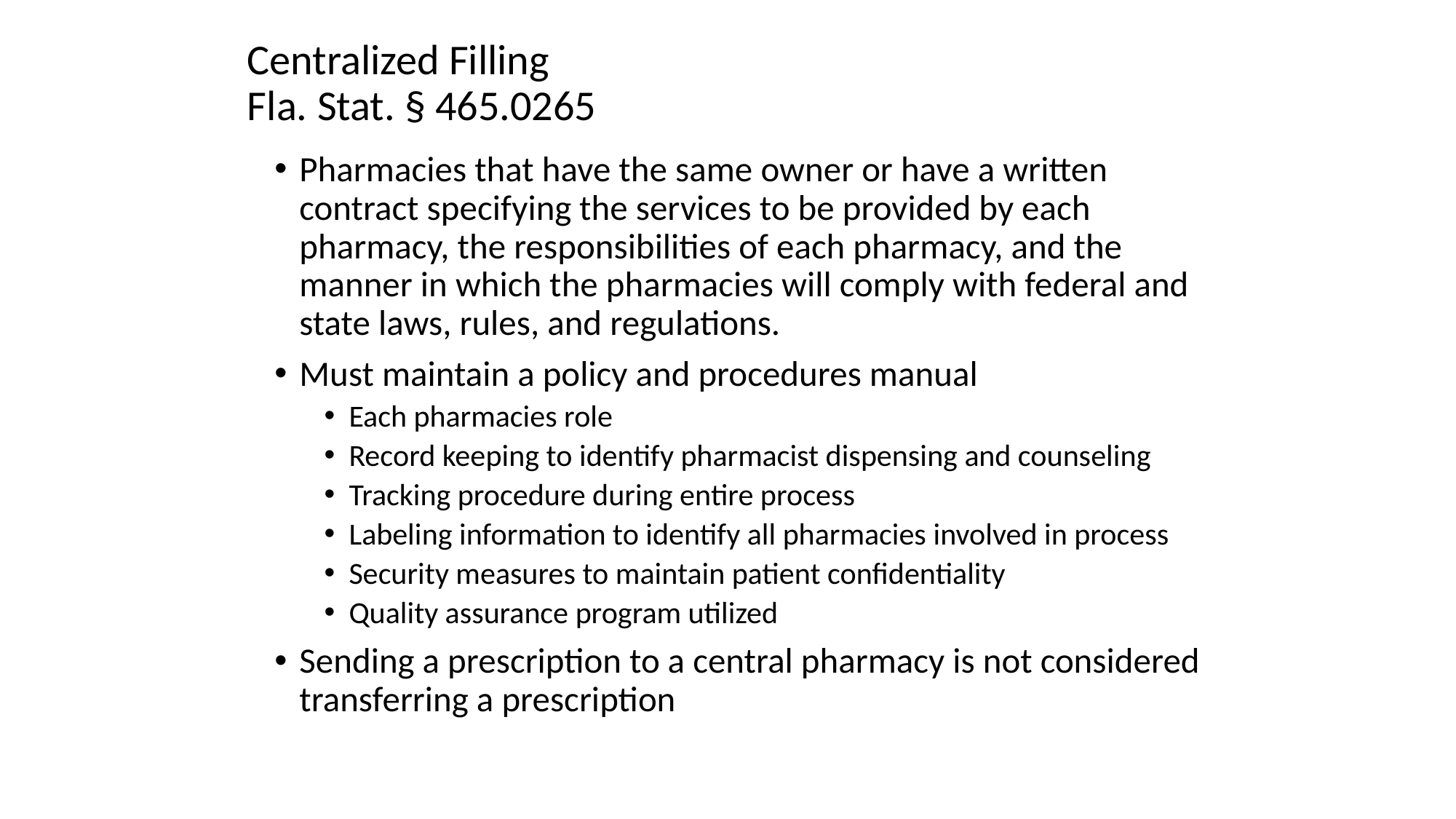

# Centralized Filling Fla. Stat. § 465.0265
Pharmacies that have the same owner or have a written contract specifying the services to be provided by each pharmacy, the responsibilities of each pharmacy, and the manner in which the pharmacies will comply with federal and state laws, rules, and regulations.
Must maintain a policy and procedures manual
Each pharmacies role
Record keeping to identify pharmacist dispensing and counseling
Tracking procedure during entire process
Labeling information to identify all pharmacies involved in process
Security measures to maintain patient confidentiality
Quality assurance program utilized
Sending a prescription to a central pharmacy is not considered transferring a prescription